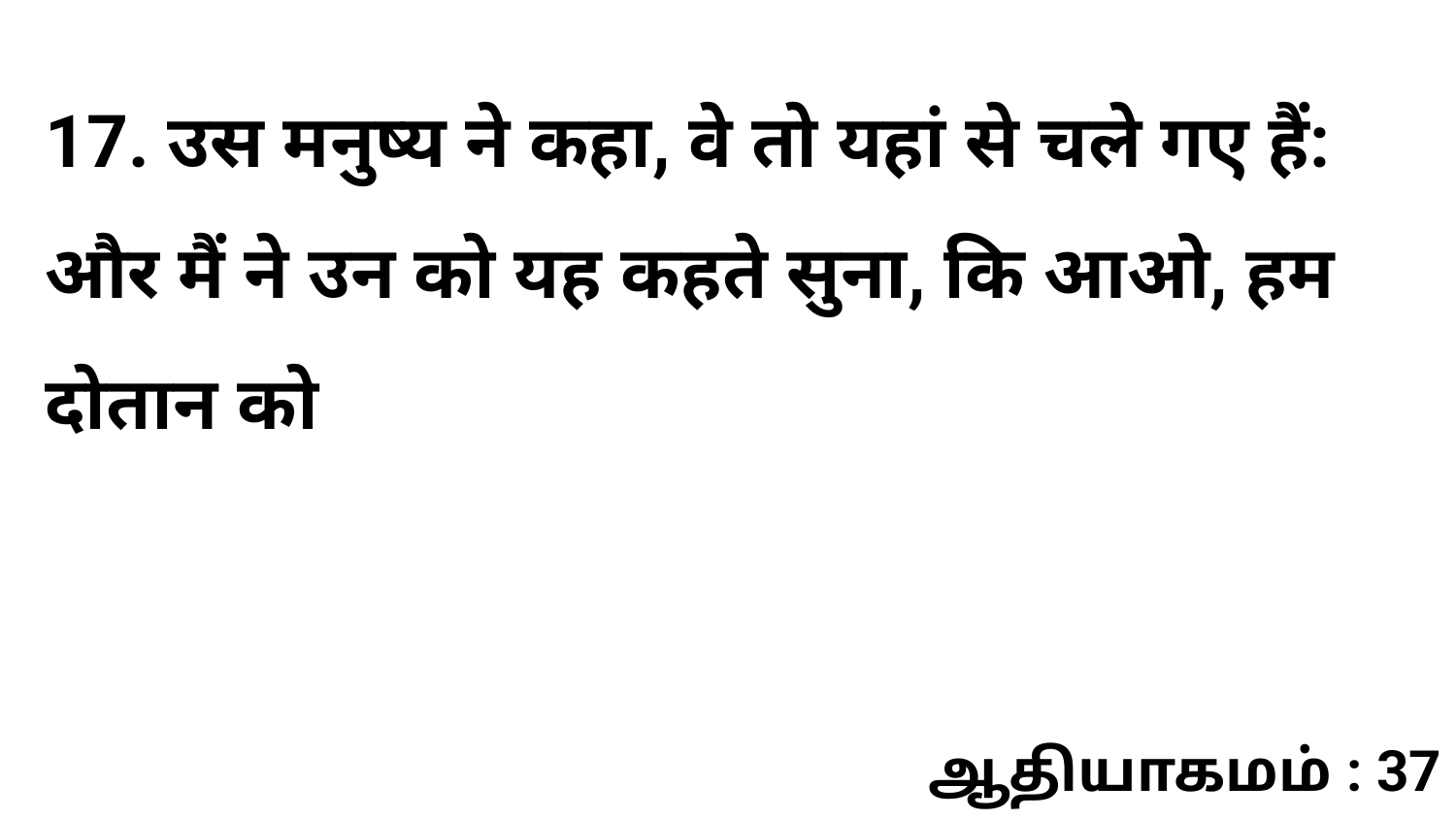

17. उस मनुष्य ने कहा, वे तो यहां से चले गए हैं: और मैं ने उन को यह कहते सुना, कि आओ, हम दोतान को
ஆதியாகமம் : 37